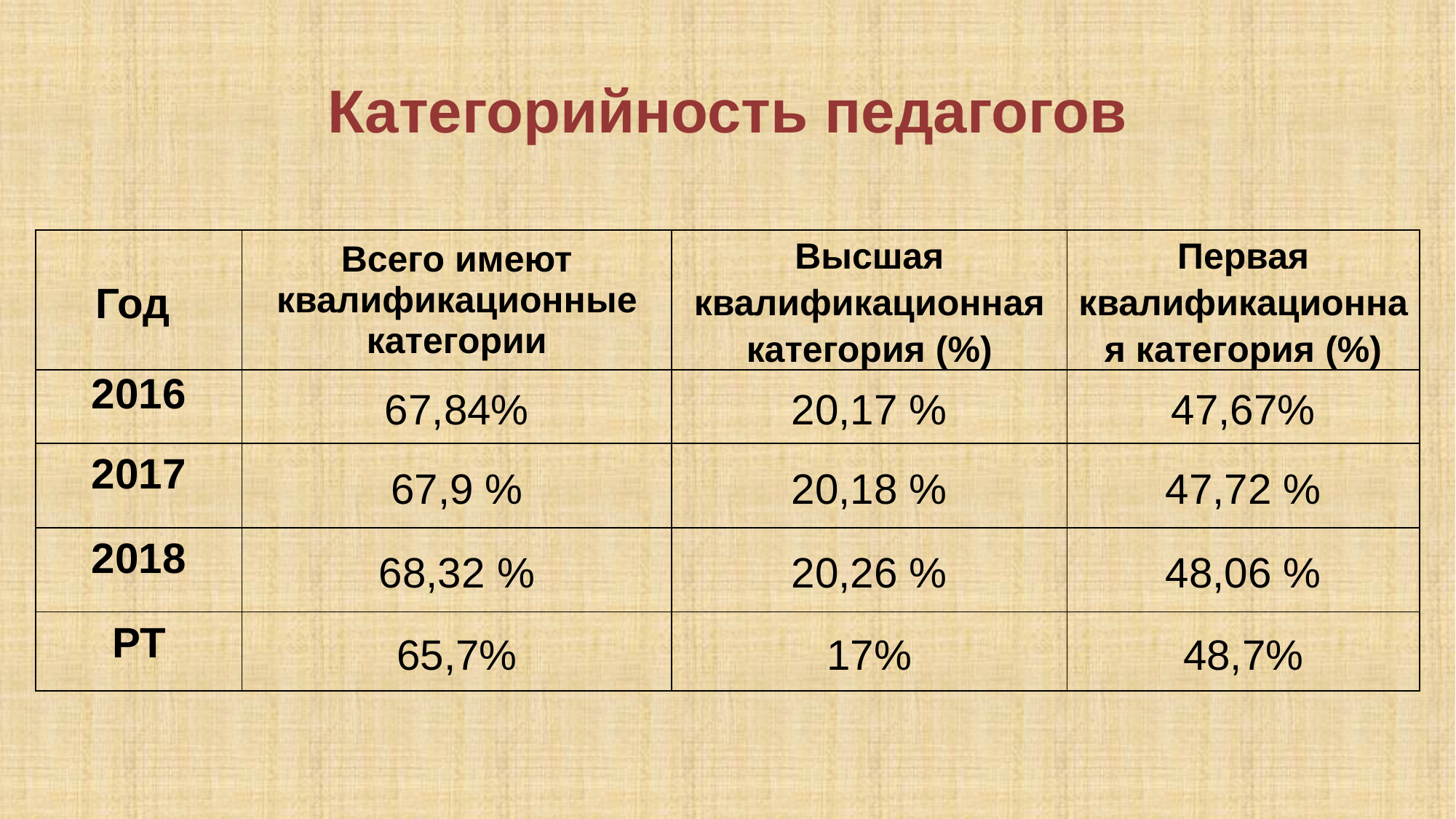

# Категорийность педагогов
| Год | Всего имеют квалификационные категории | Высшая квалификационная категория (%) | Первая квалификационная категория (%) |
| --- | --- | --- | --- |
| 2016 | 67,84% | 20,17 % | 47,67% |
| 2017 | 67,9 % | 20,18 % | 47,72 % |
| 2018 | 68,32 % | 20,26 % | 48,06 % |
| РТ | 65,7% | 17% | 48,7% |